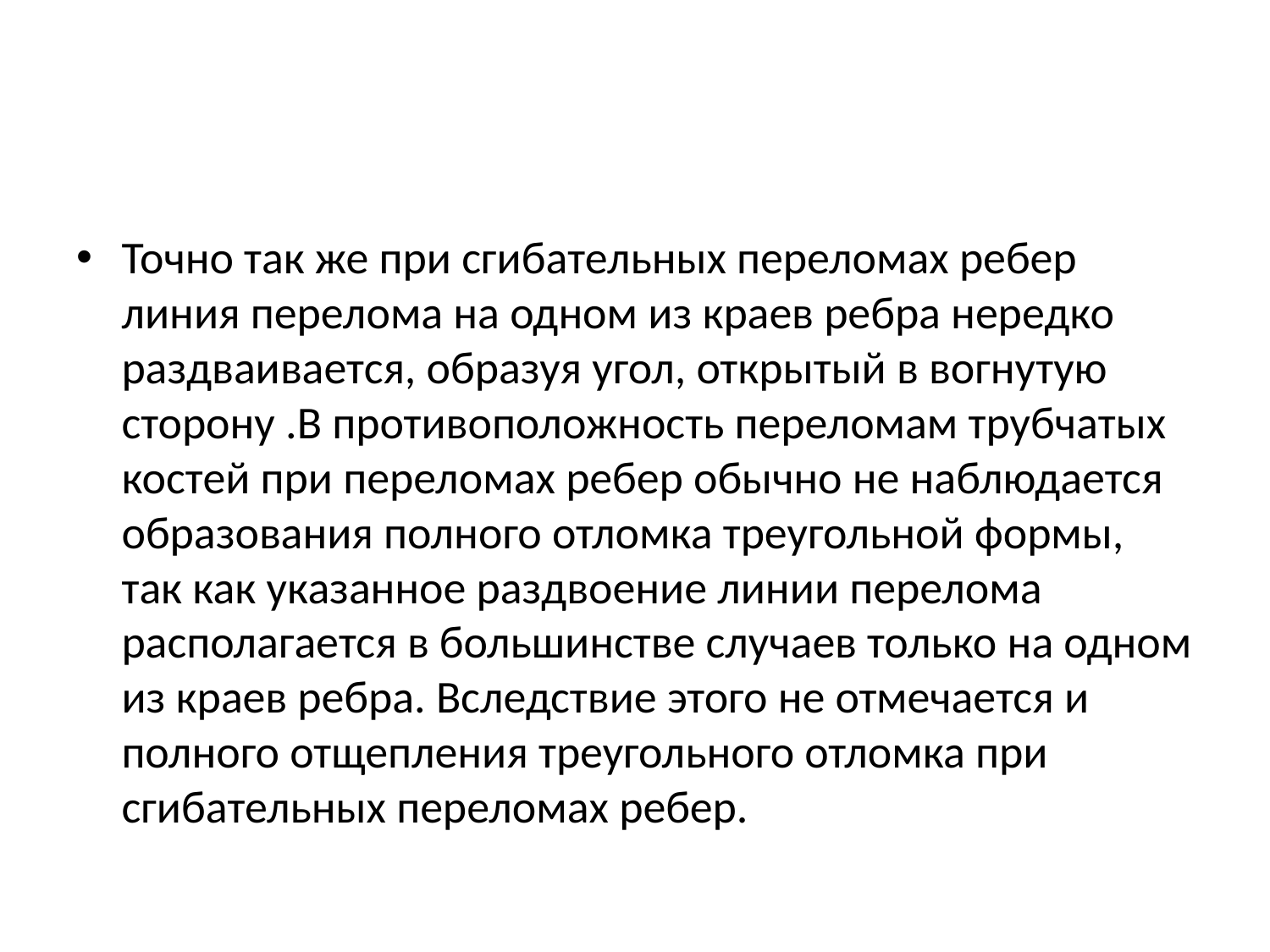

#
Точно так же при сгибательных переломах ребер линия перелома на одном из краев ребра нередко раздваивается, образуя угол, открытый в вогнутую сторону .В противоположность переломам трубчатых костей при переломах ребер обычно не наблюдается образования полного отломка треугольной формы, так как указанное раздвоение линии перелома располагается в большинстве случаев только на одном из краев ребра. Вследствие этого не отмечается и полного отщепления треугольного отломка при сгибательных переломах ребер.